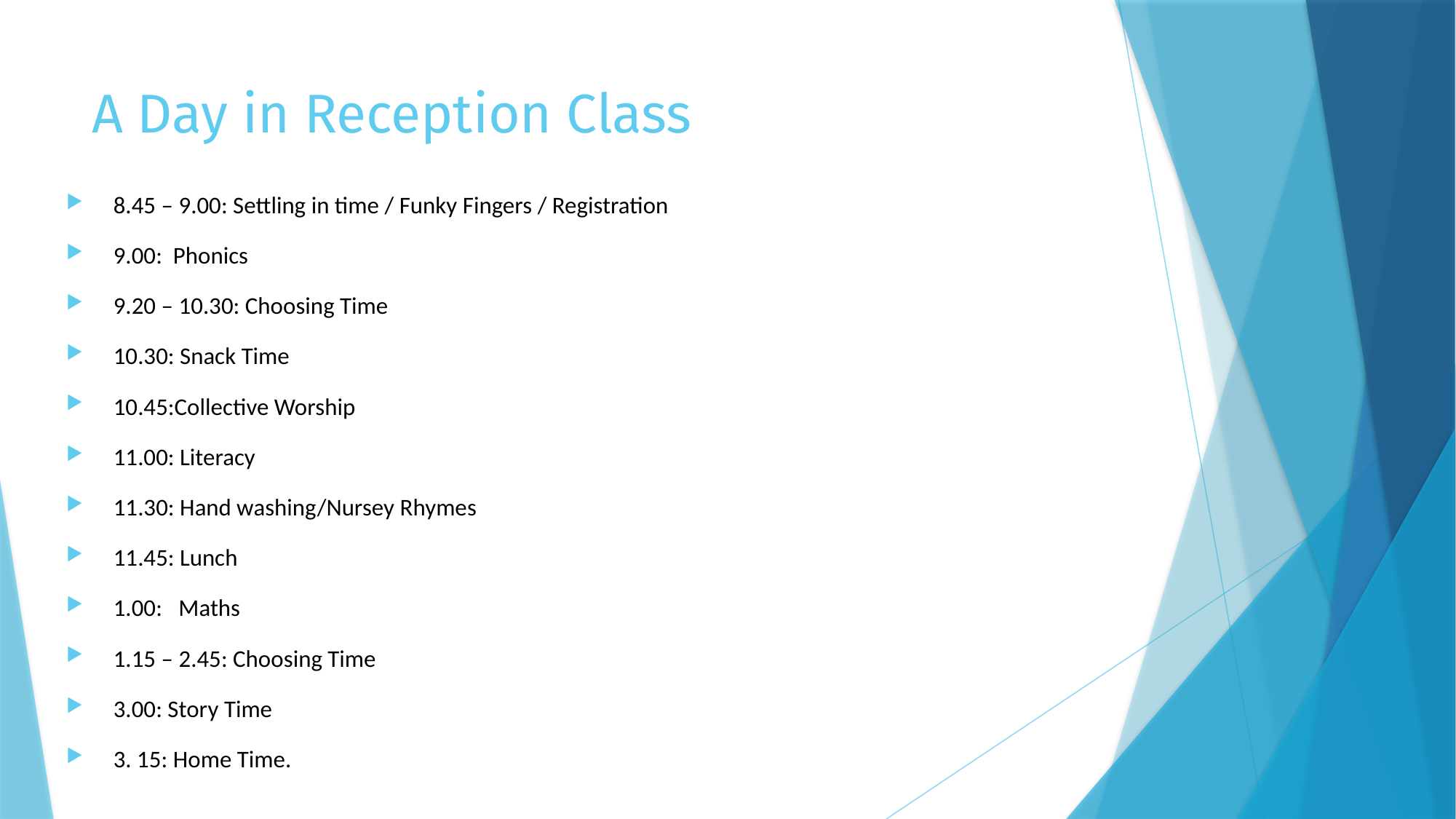

# A Day in Reception Class
8.45 – 9.00: Settling in time / Funky Fingers / Registration
9.00:  Phonics
9.20 – 10.30: Choosing Time
10.30: Snack Time
10.45:Collective Worship
11.00: Literacy
11.30: Hand washing/Nursey Rhymes
11.45: Lunch
1.00:   Maths
1.15 – 2.45: Choosing Time
3.00: Story Time
3. 15: Home Time.